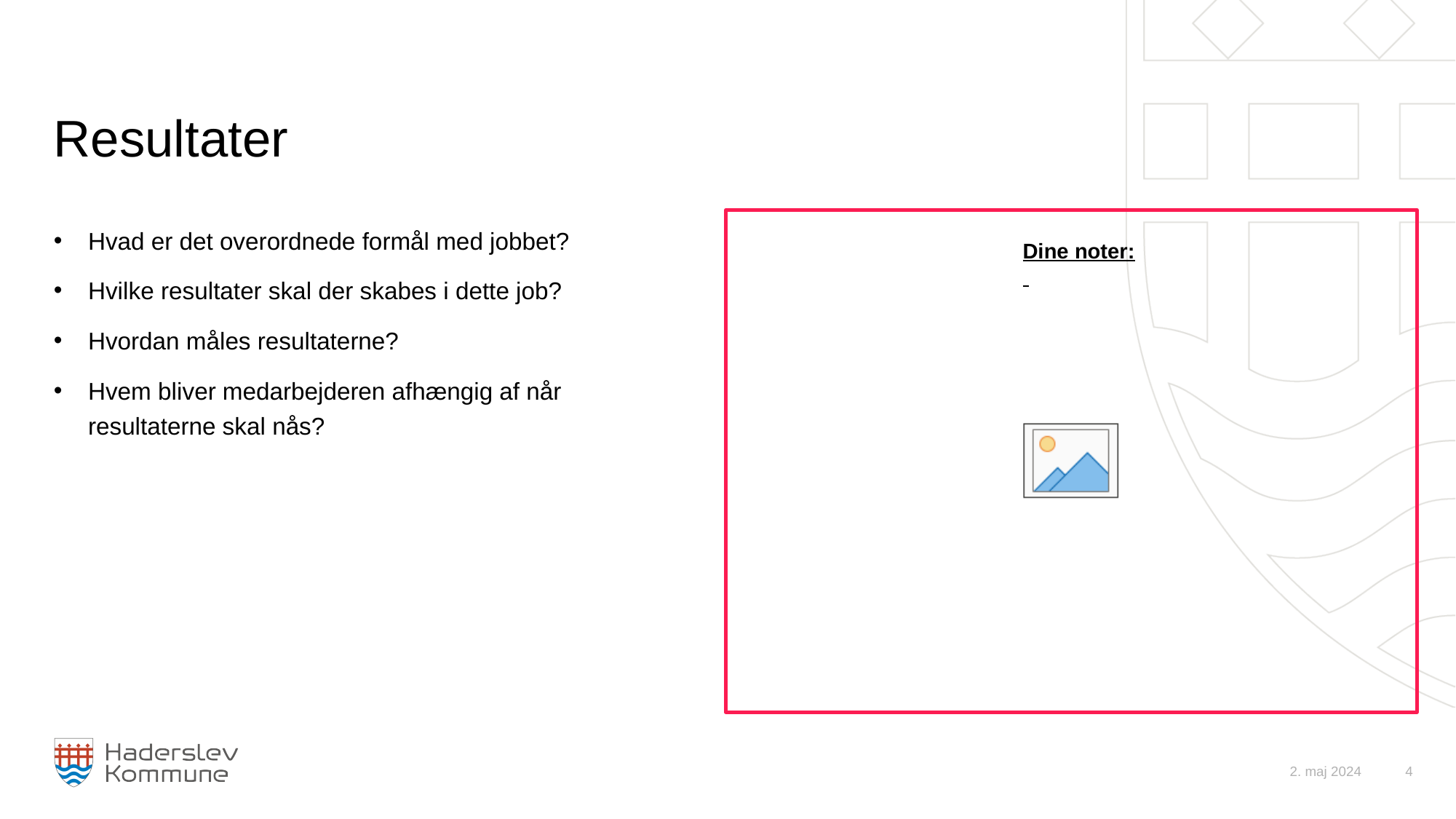

# Resultater
Dine noter:

Hvad er det overordnede formål med jobbet?
Hvilke resultater skal der skabes i dette job?
Hvordan måles resultaterne?
Hvem bliver medarbejderen afhængig af når resultaterne skal nås?

2. maj 2024
  4